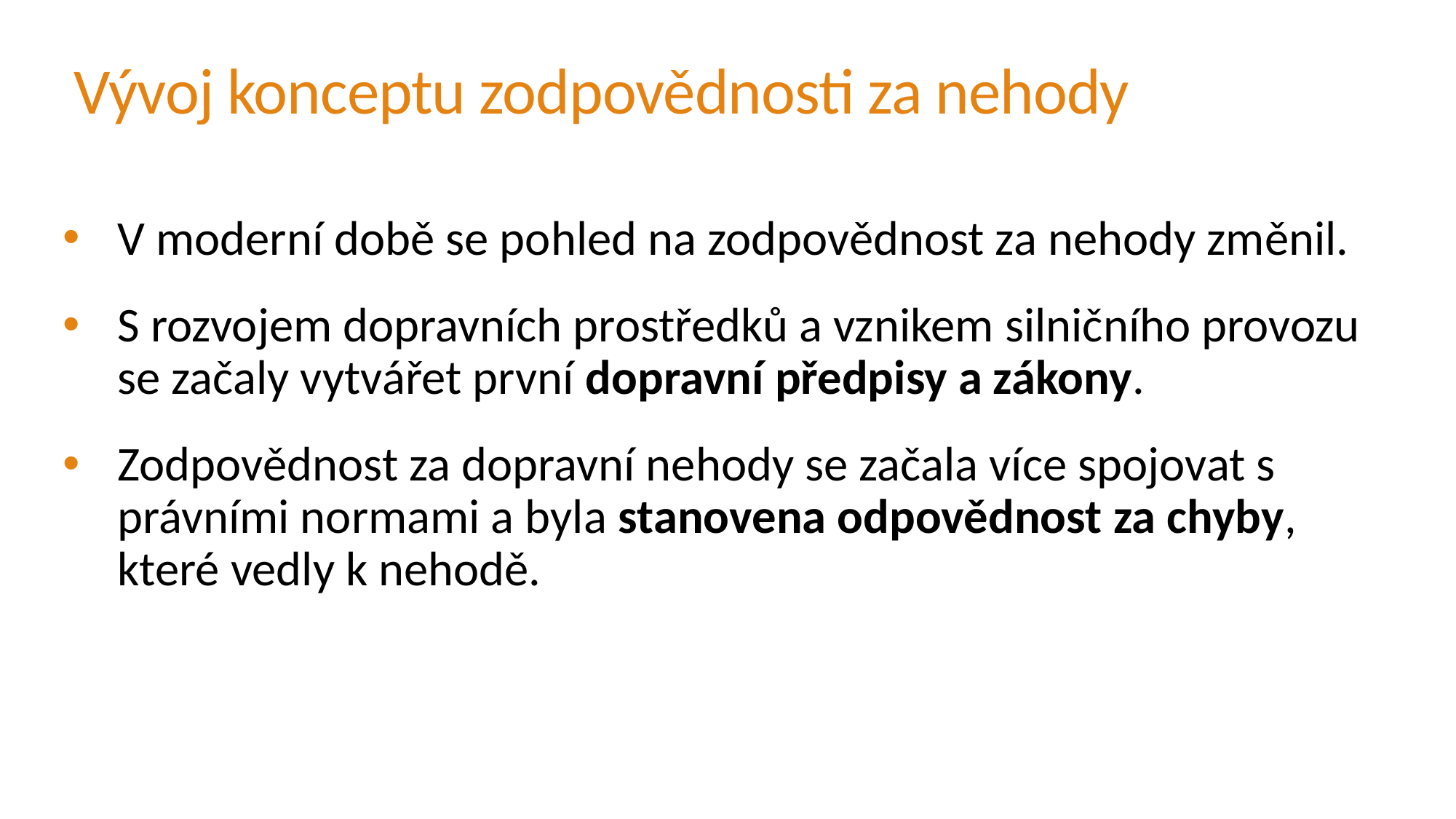

# Vývoj konceptu zodpovědnosti za nehody
V moderní době se pohled na zodpovědnost za nehody změnil.
S rozvojem dopravních prostředků a vznikem silničního provozu se začaly vytvářet první dopravní předpisy a zákony.
Zodpovědnost za dopravní nehody se začala více spojovat s právními normami a byla stanovena odpovědnost za chyby, které vedly k nehodě.